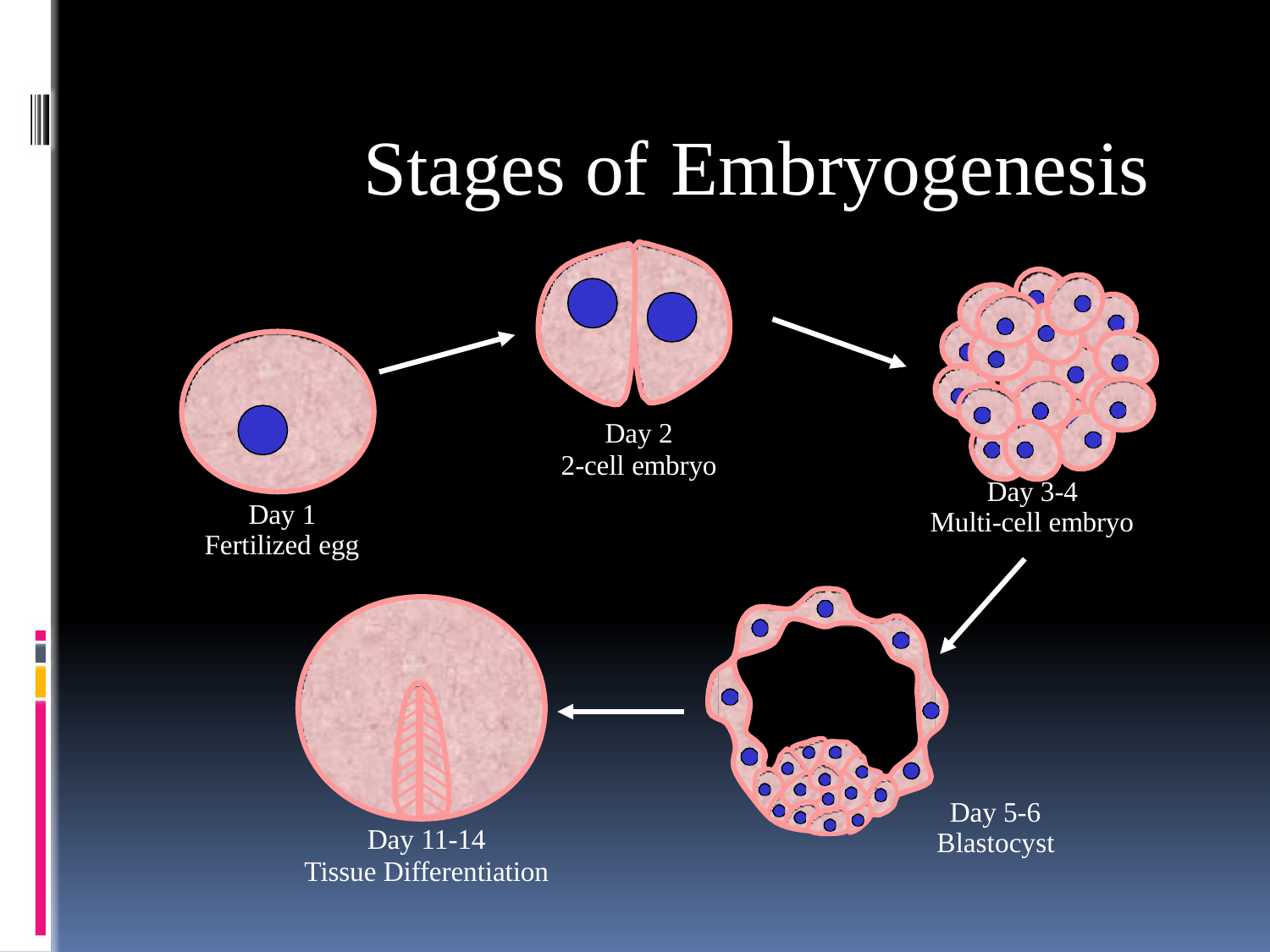

# Stages of	Embryogenesis

Day 2
2-cell embryo

Day 3-4  Multi-cell embryo

Day 1  Fertilized egg

Day 5-6  Blastocyst

Day 11-14
Tissue Differentiation